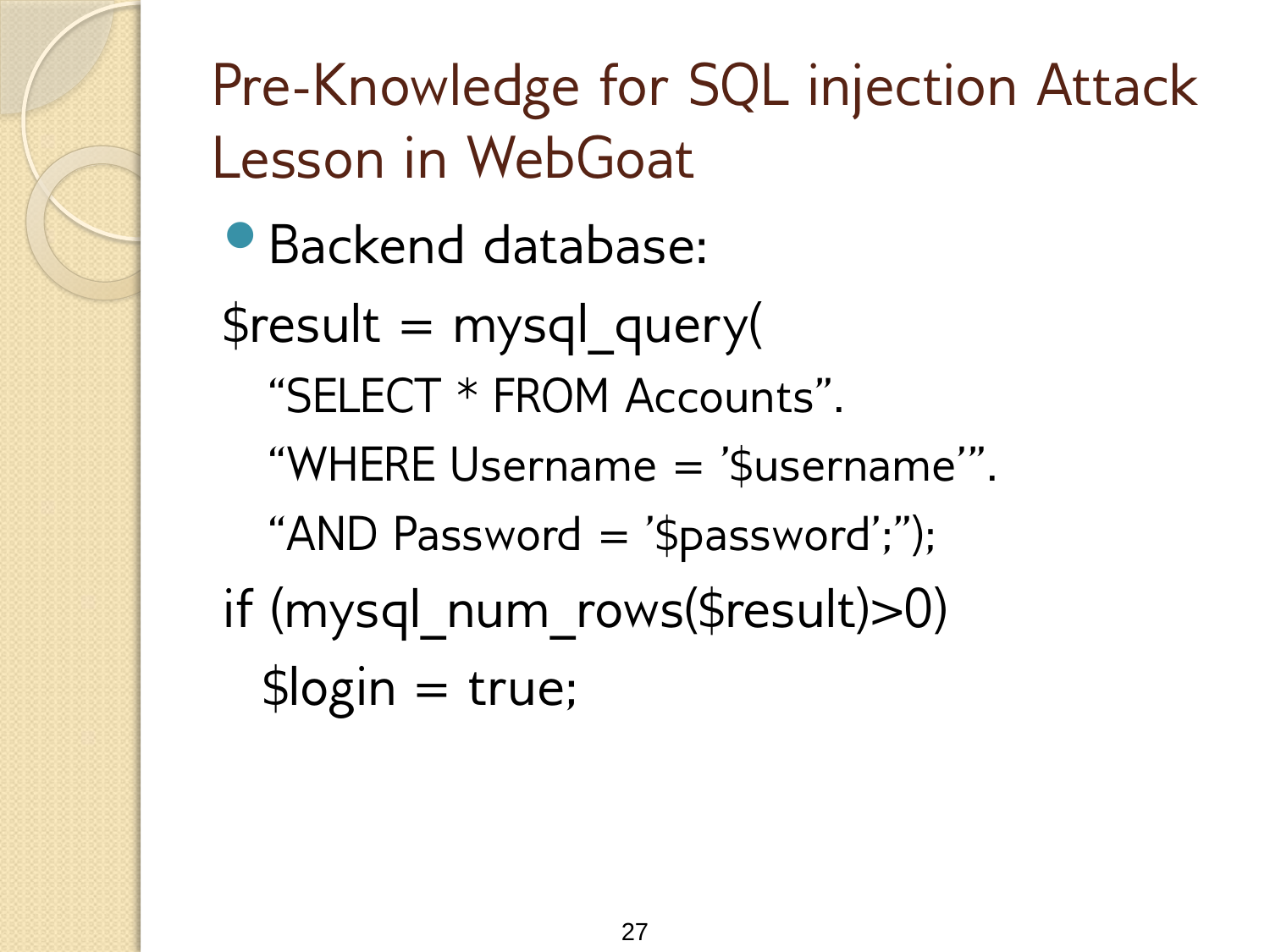

# Pre-Knowledge for SQL injection Attack Lesson in WebGoat
Backend database:
$result = mysql_query(
“SELECT * FROM Accounts”.
“WHERE Username = ’$username’”.
“AND Password = ’$password’;”);
if (mysql_num_rows($result)>0)
	$login = true;

27